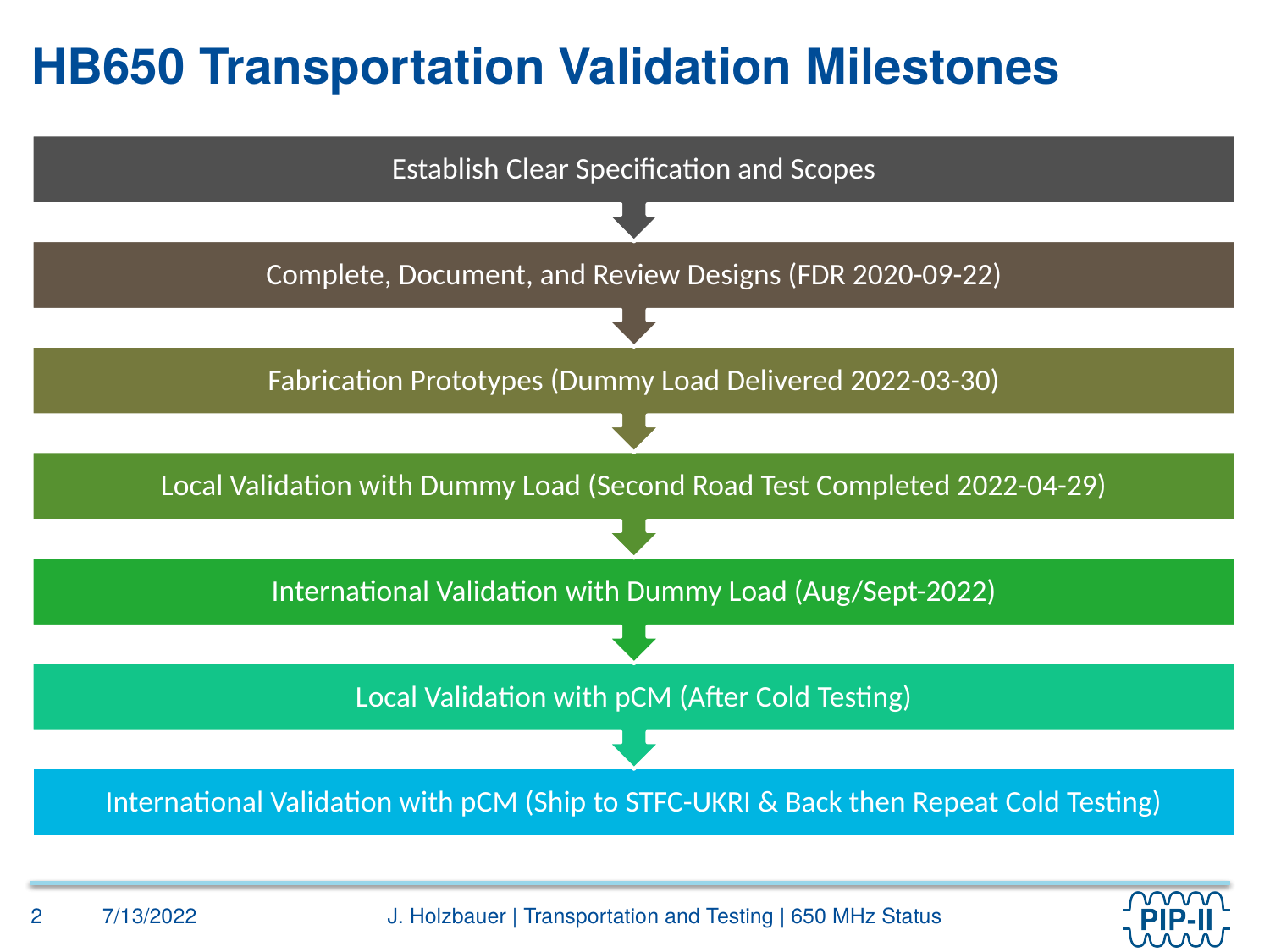

# HB650 Transportation Validation Milestones
International Validation with pCM (Ship to STFC-UKRI & Back then Repeat Cold Testing)
Local Validation with pCM (After Cold Testing)
International Validation with Dummy Load (Aug/Sept-2022)
Local Validation with Dummy Load (Second Road Test Completed 2022-04-29)
Fabrication Prototypes (Dummy Load Delivered 2022-03-30)
Complete, Document, and Review Designs (FDR 2020-09-22)
Establish Clear Specification and Scopes
7/13/2022
2
J. Holzbauer | Transportation and Testing | 650 MHz Status